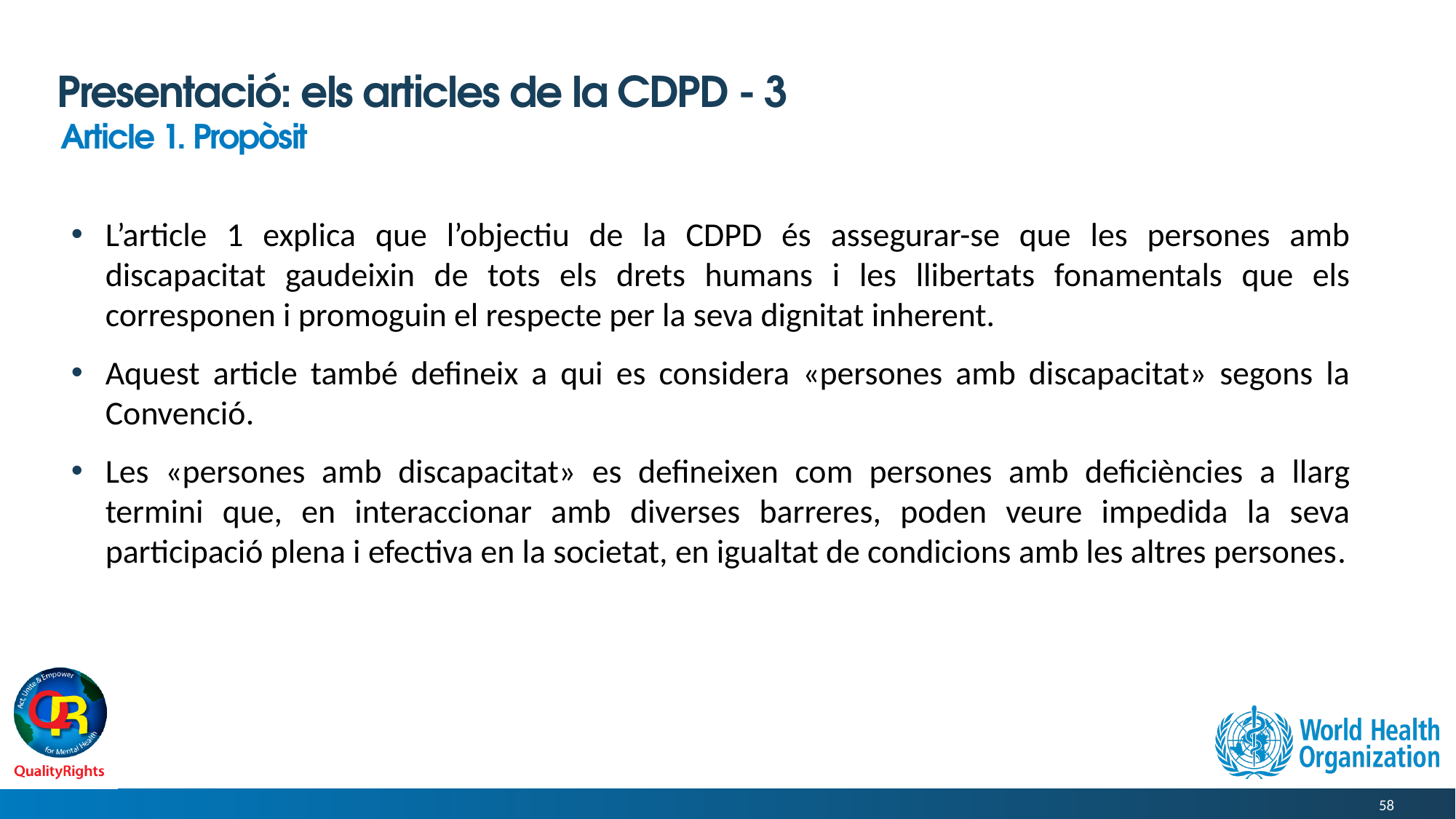

# Presentació: els articles de la CDPD - 3
Article 1. Propòsit
L’article 1 explica que l’objectiu de la CDPD és assegurar-se que les persones amb discapacitat gaudeixin de tots els drets humans i les llibertats fonamentals que els corresponen i promoguin el respecte per la seva dignitat inherent.
Aquest article també defineix a qui es considera «persones amb discapacitat» segons la Convenció.
Les «persones amb discapacitat» es defineixen com persones amb deficiències a llarg termini que, en interaccionar amb diverses barreres, poden veure impedida la seva participació plena i efectiva en la societat, en igualtat de condicions amb les altres persones.